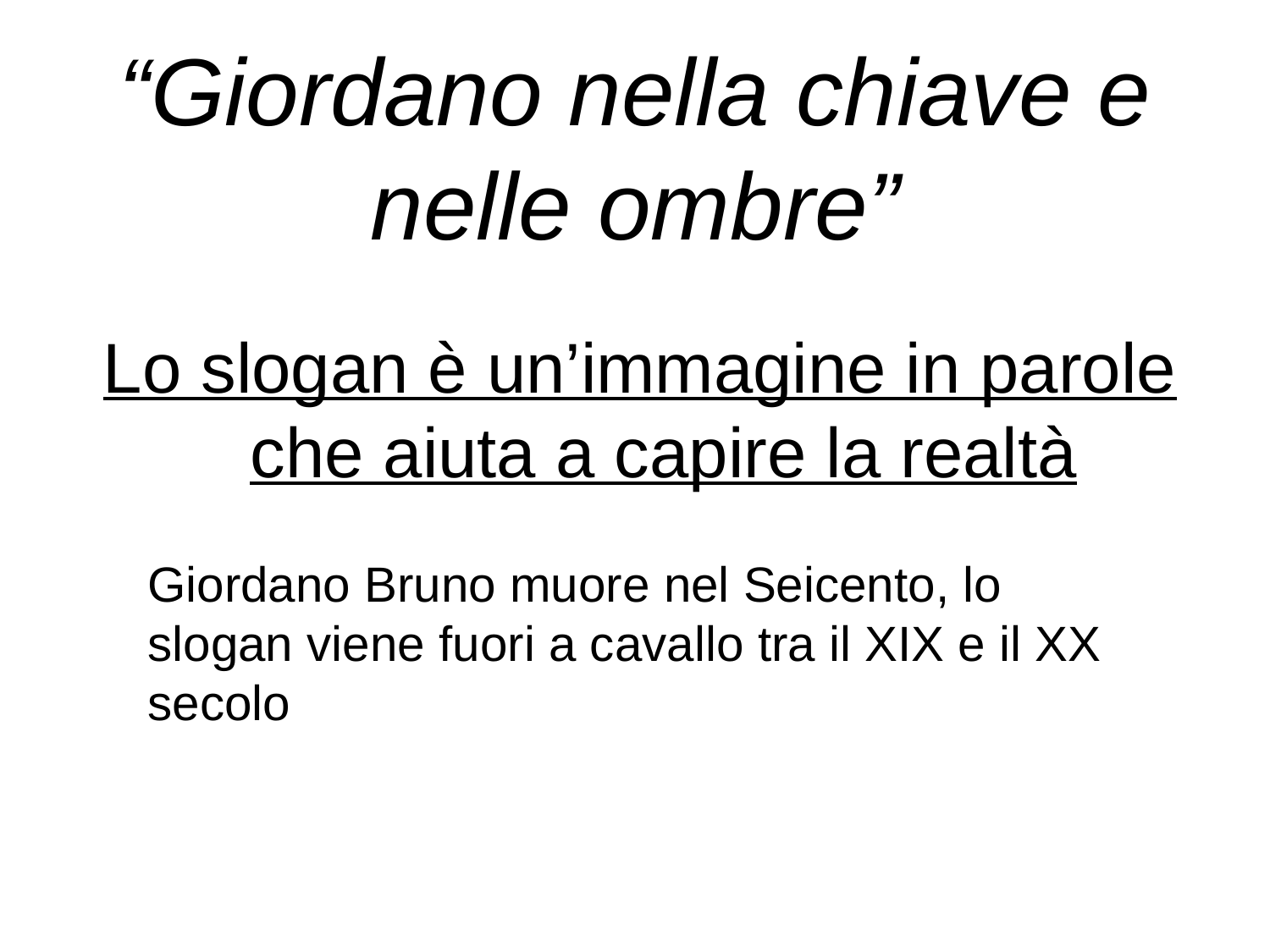

# “Giordano nella chiave e nelle ombre”
Lo slogan è un’immagine in parole che aiuta a capire la realtà
Giordano Bruno muore nel Seicento, lo slogan viene fuori a cavallo tra il XIX e il XX secolo